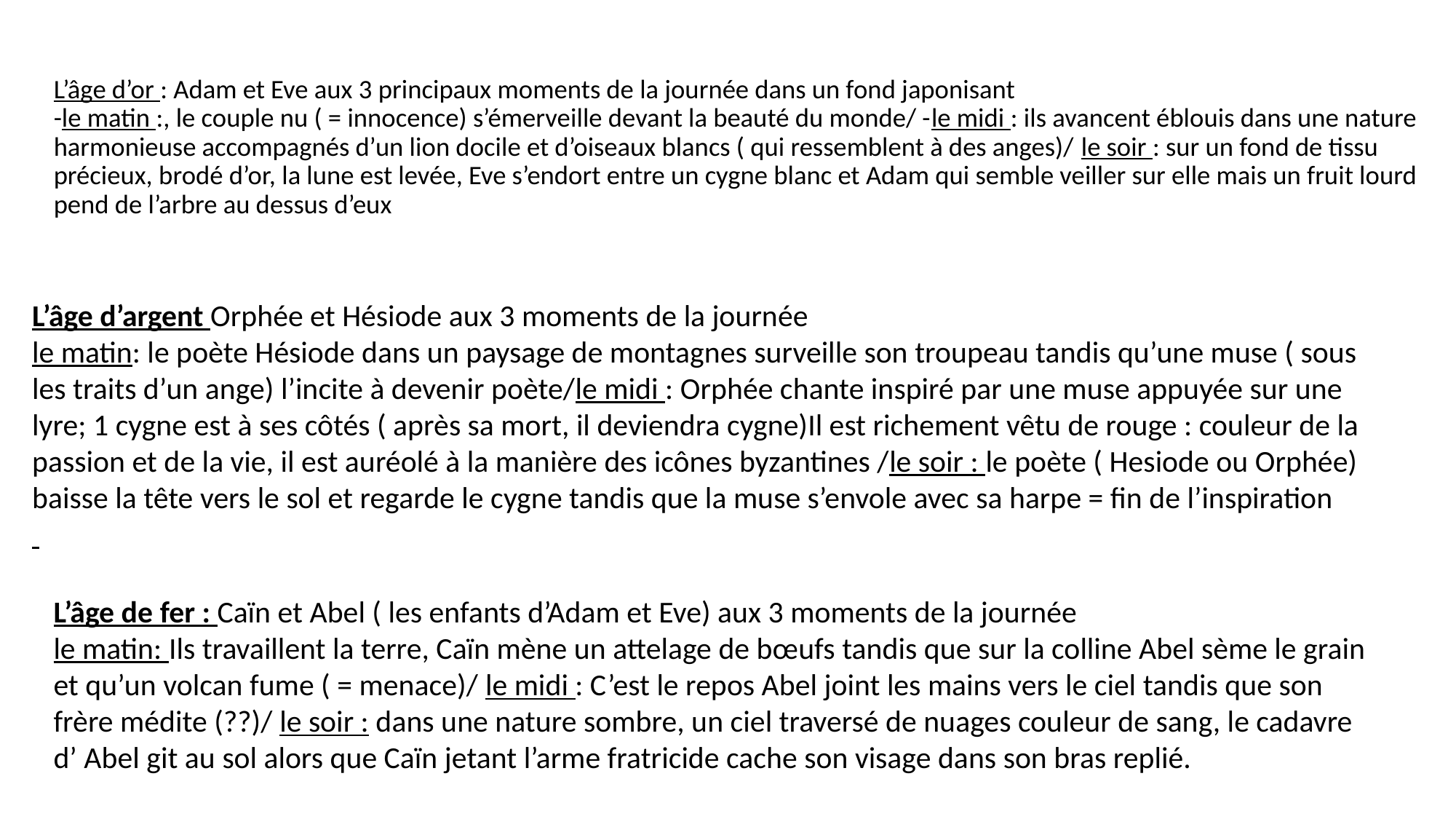

# L’âge d’or : Adam et Eve aux 3 principaux moments de la journée dans un fond japonisant -le matin :, le couple nu ( = innocence) s’émerveille devant la beauté du monde/ -le midi : ils avancent éblouis dans une nature harmonieuse accompagnés d’un lion docile et d’oiseaux blancs ( qui ressemblent à des anges)/ le soir : sur un fond de tissu précieux, brodé d’or, la lune est levée, Eve s’endort entre un cygne blanc et Adam qui semble veiller sur elle mais un fruit lourd pend de l’arbre au dessus d’eux
L’âge d’argent Orphée et Hésiode aux 3 moments de la journée
le matin: le poète Hésiode dans un paysage de montagnes surveille son troupeau tandis qu’une muse ( sous les traits d’un ange) l’incite à devenir poète/le midi : Orphée chante inspiré par une muse appuyée sur une lyre; 1 cygne est à ses côtés ( après sa mort, il deviendra cygne)Il est richement vêtu de rouge : couleur de la passion et de la vie, il est auréolé à la manière des icônes byzantines /le soir : le poète ( Hesiode ou Orphée) baisse la tête vers le sol et regarde le cygne tandis que la muse s’envole avec sa harpe = fin de l’inspiration
L’âge de fer : Caïn et Abel ( les enfants d’Adam et Eve) aux 3 moments de la journée
le matin: Ils travaillent la terre, Caïn mène un attelage de bœufs tandis que sur la colline Abel sème le grain et qu’un volcan fume ( = menace)/ le midi : C’est le repos Abel joint les mains vers le ciel tandis que son frère médite (??)/ le soir : dans une nature sombre, un ciel traversé de nuages couleur de sang, le cadavre
d’ Abel git au sol alors que Caïn jetant l’arme fratricide cache son visage dans son bras replié.